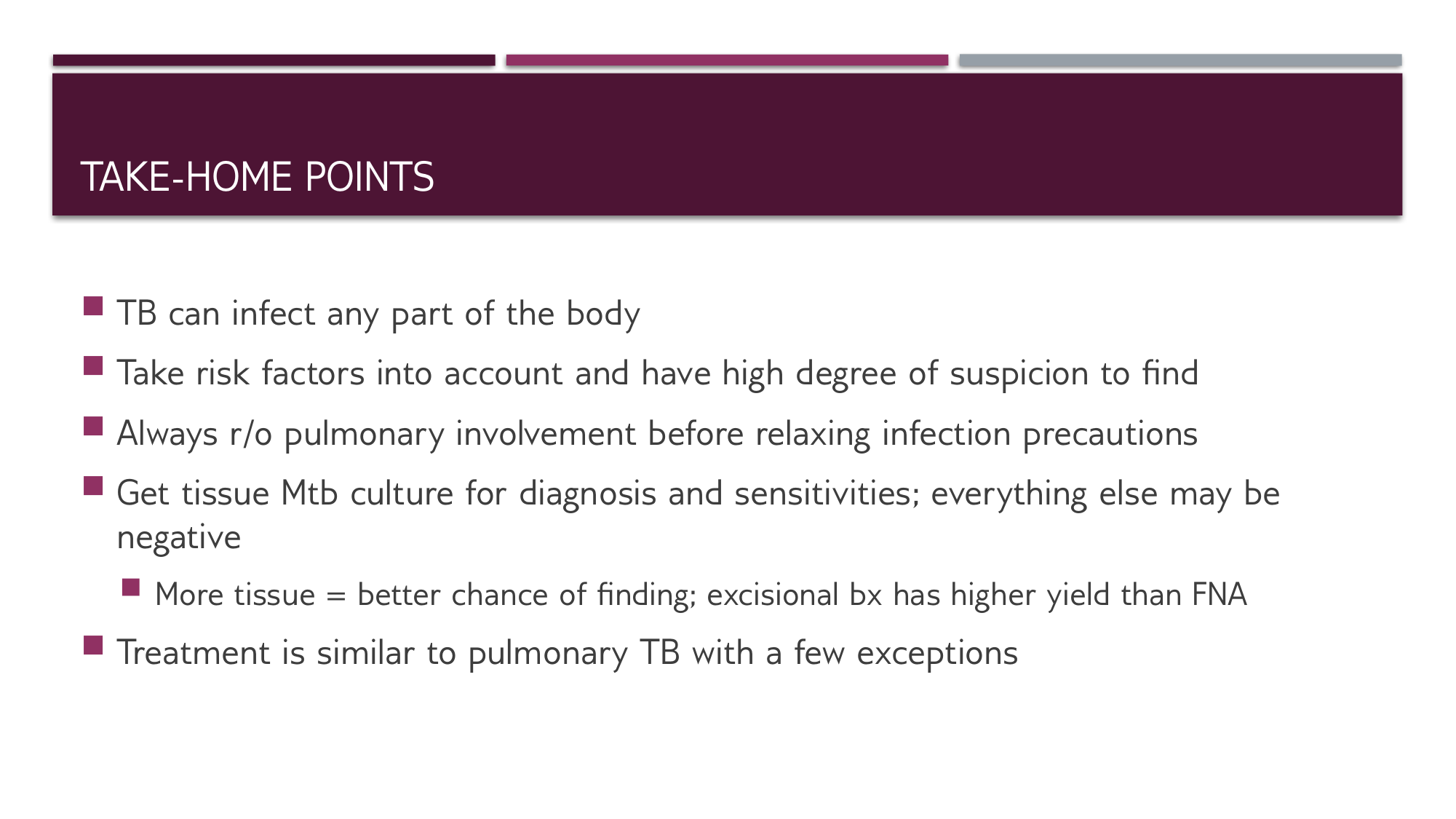

# take-home points
TB can infect any part of the body
Take risk factors into account and have high degree of suspicion to find
Always r/o pulmonary involvement before relaxing infection precautions
Get tissue Mtb culture for diagnosis and sensitivities; everything else may be negative
More tissue = better chance of finding; excisional bx has higher yield than FNA
Treatment is similar to pulmonary TB with a few exceptions